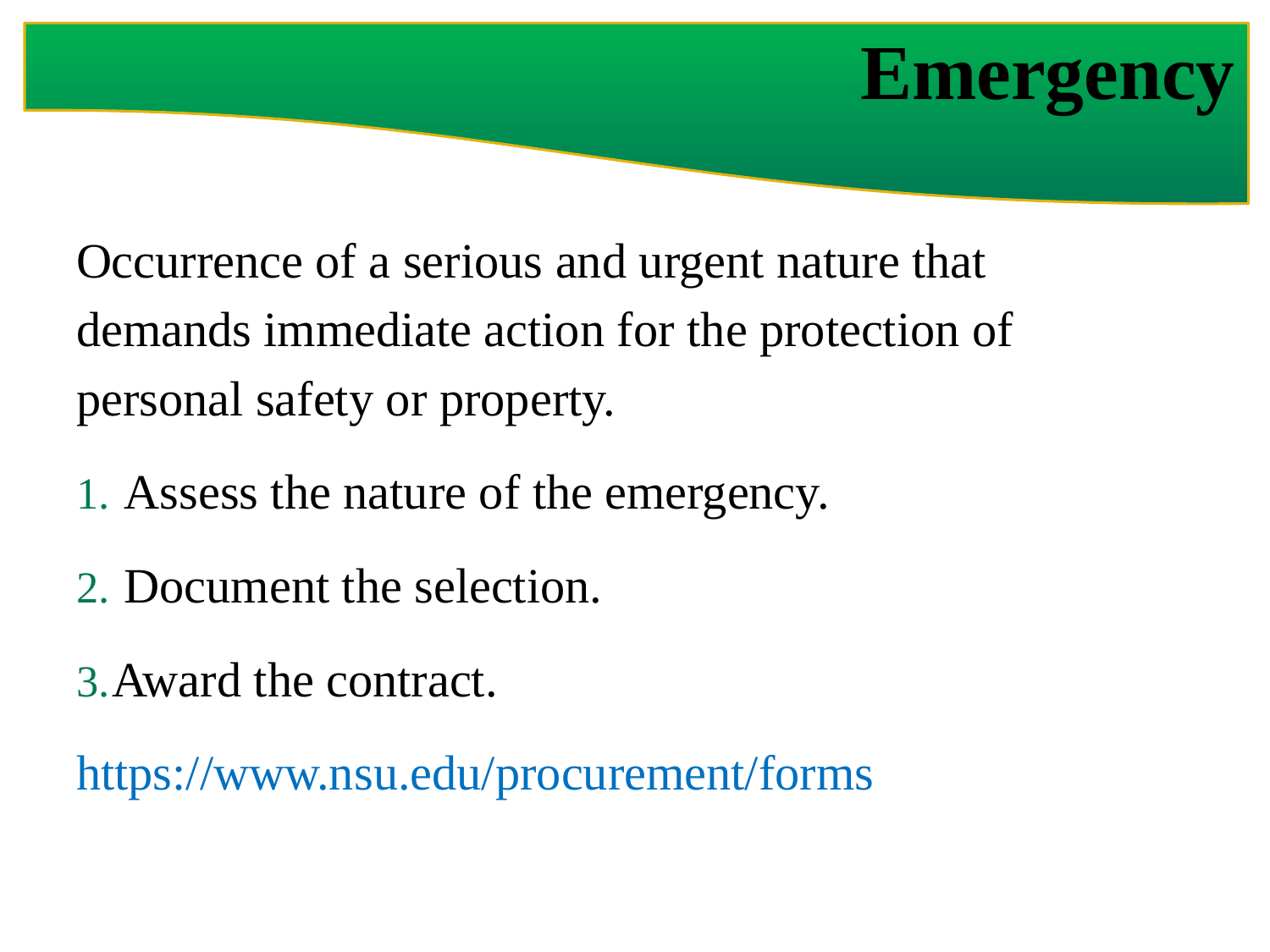

# Emergency
Occurrence of a serious and urgent nature that
demands immediate action for the protection of
personal safety or property.

 Assess the nature of the emergency.

 Document the selection.

Award the contract.

https://www.nsu.edu/procurement/forms